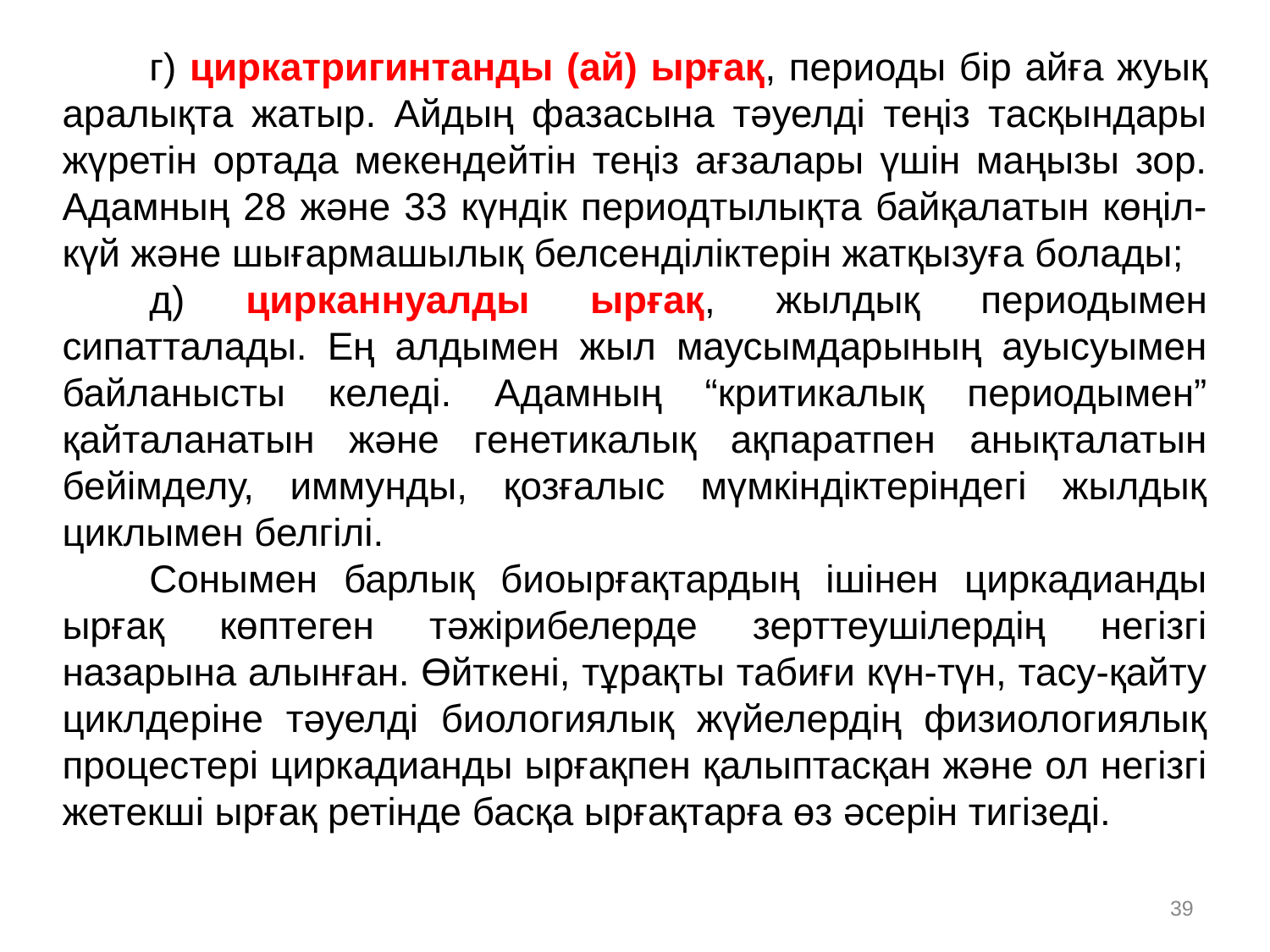

г) циркатригинтанды (ай) ырғақ, периоды бір айға жуық аралықта жатыр. Айдың фазасына тәуелді теңіз тасқындары жүретін ортада мекендейтін теңіз ағзалары үшін маңызы зор. Адамның 28 және 33 күндік периодтылықта байқалатын көңіл-күй және шығармашылық белсенділіктерін жатқызуға болады;
д) цирканнуалды ырғақ, жылдық периодымен сипатталады. Ең алдымен жыл маусымдарының ауысуымен байланысты келеді. Адамның “критикалық периодымен” қайталанатын және генетикалық ақпаратпен анықталатын бейімделу, иммунды, қозғалыс мүмкіндіктеріндегі жылдық циклымен белгілі.
Сонымен барлық биоырғақтардың ішінен циркадианды ырғақ көптеген тәжірибелерде зерттеушілердің негізгі назарына алынған. Өйткені, тұрақты табиғи күн-түн, тасу-қайту циклдеріне тәуелді биологиялық жүйелердің физиологиялық процестері циркадианды ырғақпен қалыптасқан және ол негізгі жетекші ырғақ ретінде басқа ырғақтарға өз әсерін тигізеді.
39